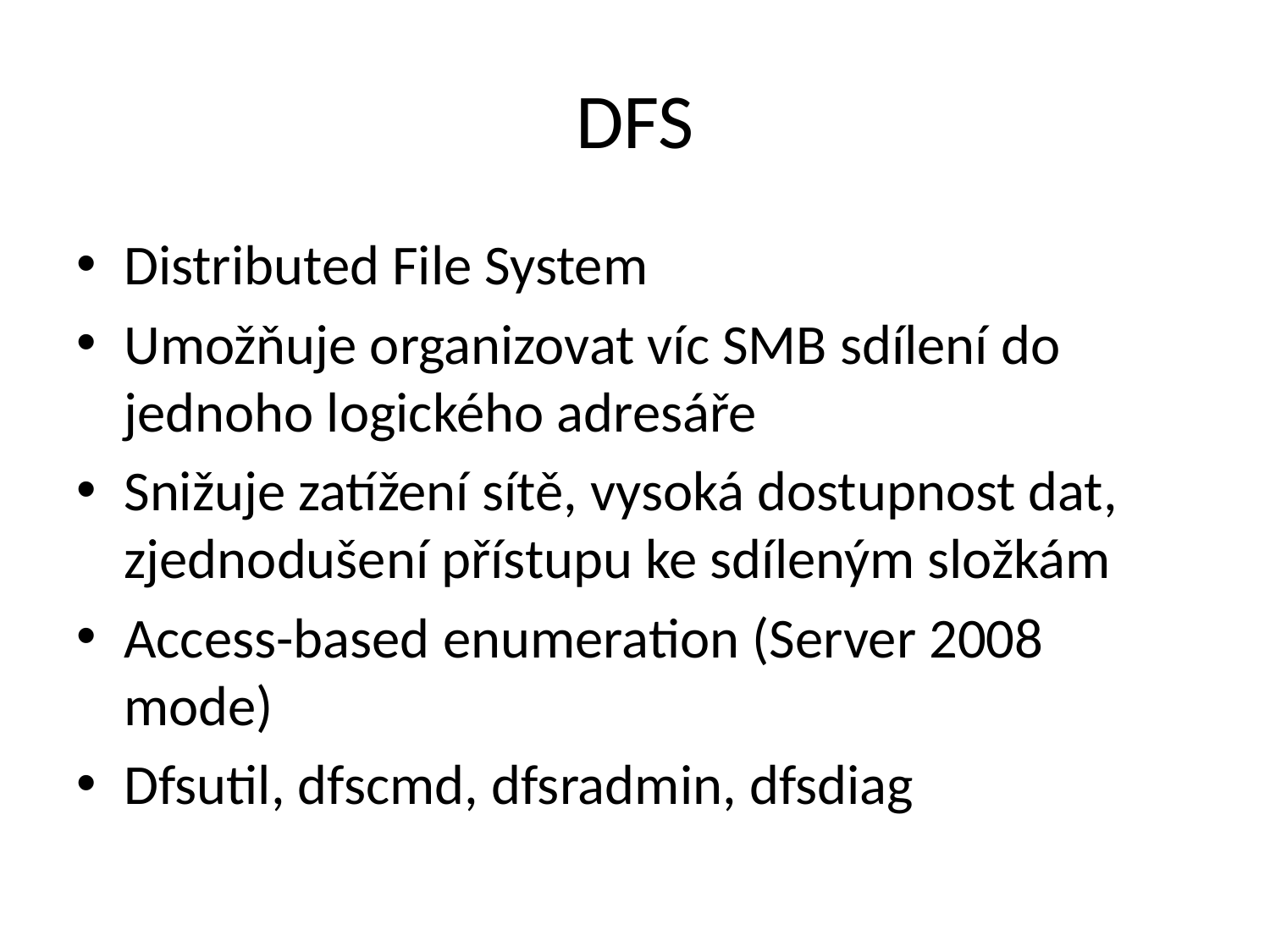

# DFS
Distributed File System
Umožňuje organizovat víc SMB sdílení do jednoho logického adresáře
Snižuje zatížení sítě, vysoká dostupnost dat, zjednodušení přístupu ke sdíleným složkám
Access-based enumeration (Server 2008 mode)
Dfsutil, dfscmd, dfsradmin, dfsdiag